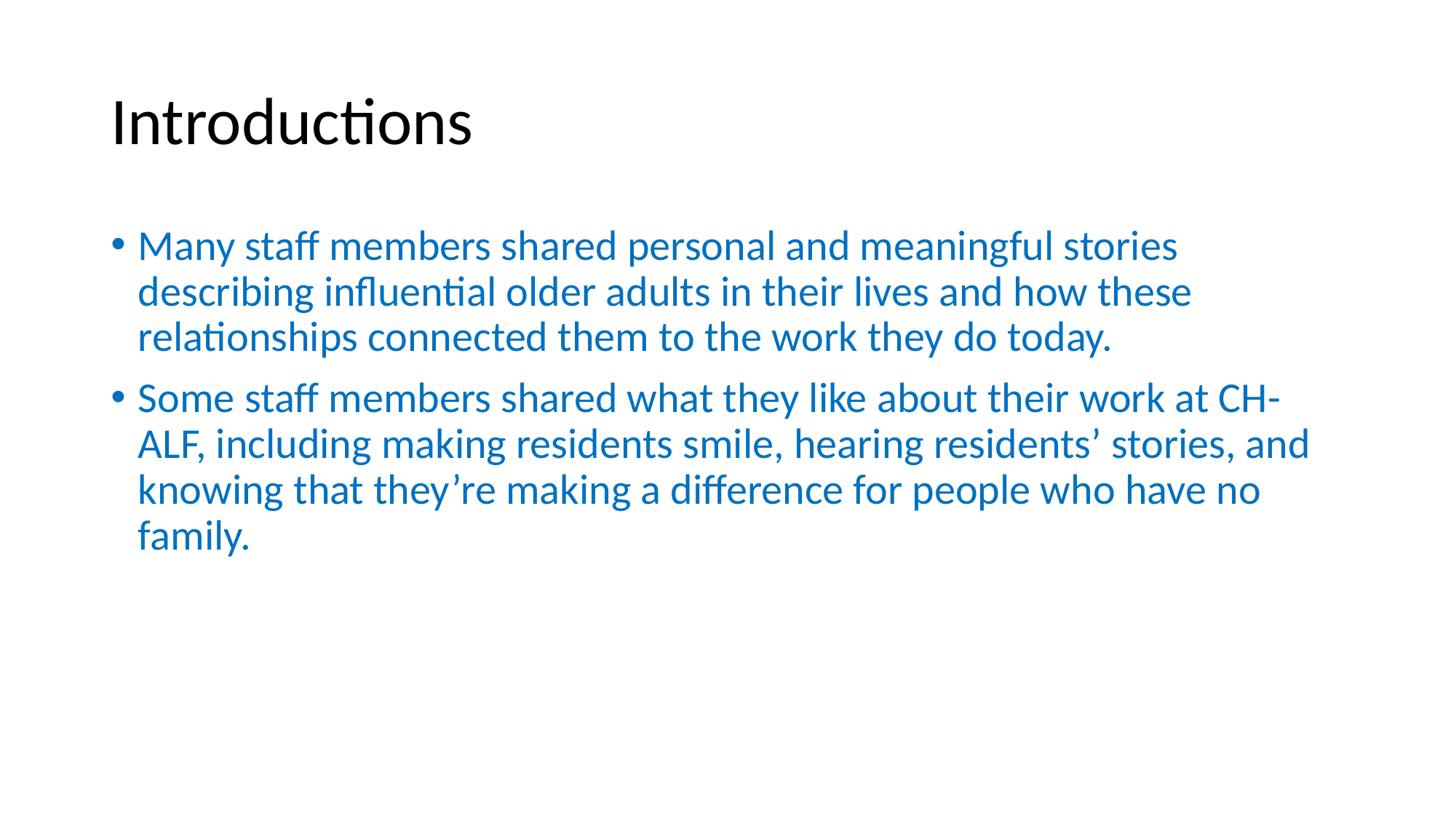

# Introductions
Many staff members shared personal and meaningful stories describing influential older adults in their lives and how these relationships connected them to the work they do today.
Some staff members shared what they like about their work at CH-ALF, including making residents smile, hearing residents’ stories, and knowing that they’re making a difference for people who have no family.